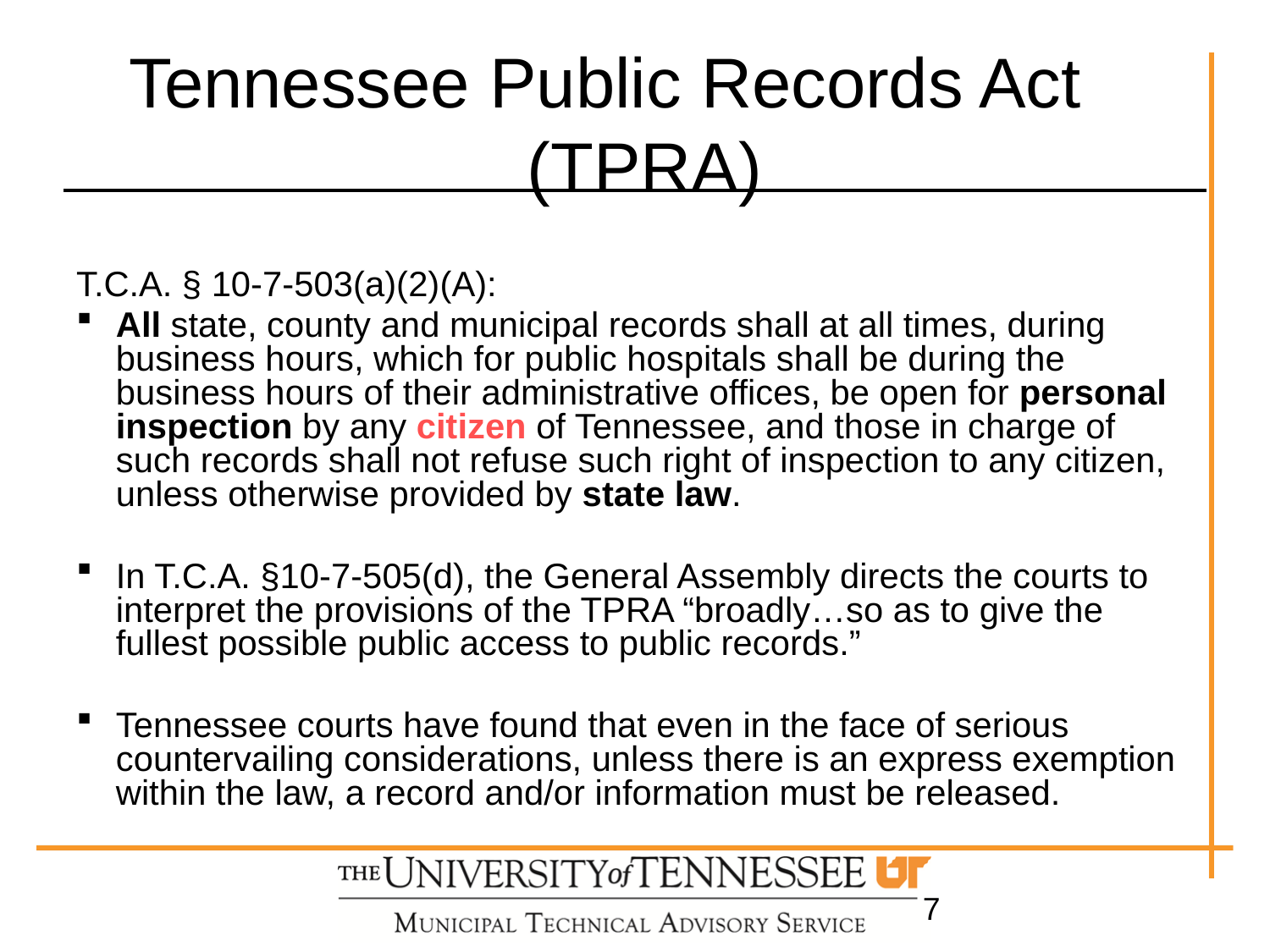

# Tennessee Public Records Act (TPRA)

T.C.A. § 10-7-503(a)(2)(A):
All state, county and municipal records shall at all times, during business hours, which for public hospitals shall be during the business hours of their administrative offices, be open for personal inspection by any citizen of Tennessee, and those in charge of such records shall not refuse such right of inspection to any citizen, unless otherwise provided by state law.

In T.C.A. §10-7-505(d), the General Assembly directs the courts to interpret the provisions of the TPRA “broadly…so as to give the fullest possible public access to public records.”

Tennessee courts have found that even in the face of serious countervailing considerations, unless there is an express exemption within the law, a record and/or information must be released.

7